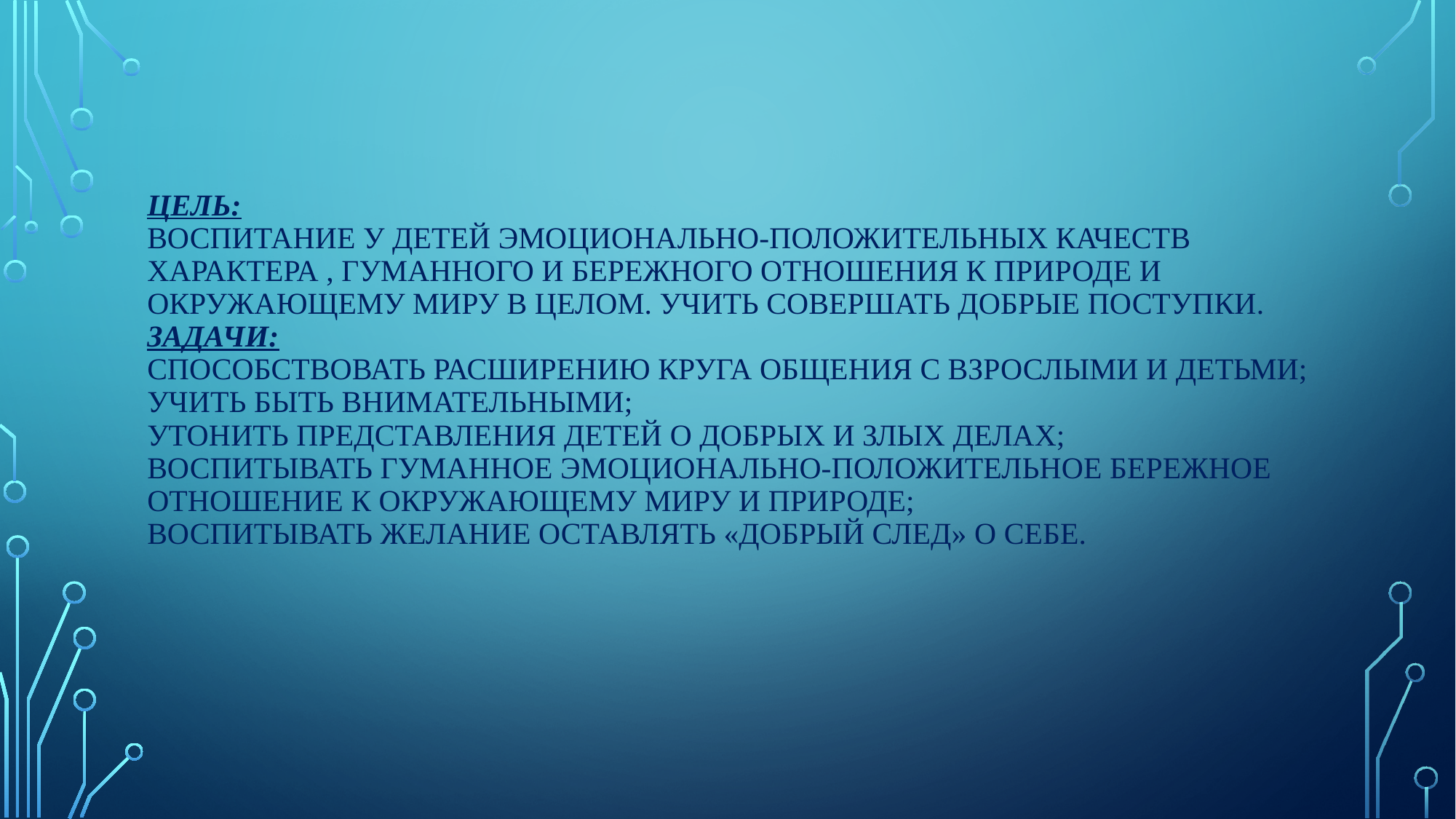

# Цель: воспитание у детей эмоционально-положительных качеств характера , гуманного и бережного отношения к природе и окружающему миру в целом. Учить совершать добрые поступки. Задачи: способствовать расширению круга общения с взрослыми и детьми; учить быть внимательными; утонить представления детей о добрых и злых делах; воспитывать гуманное эмоционально-положительное бережное отношение к окружающему миру и природе; воспитывать желание оставлять «добрый след» о себе.